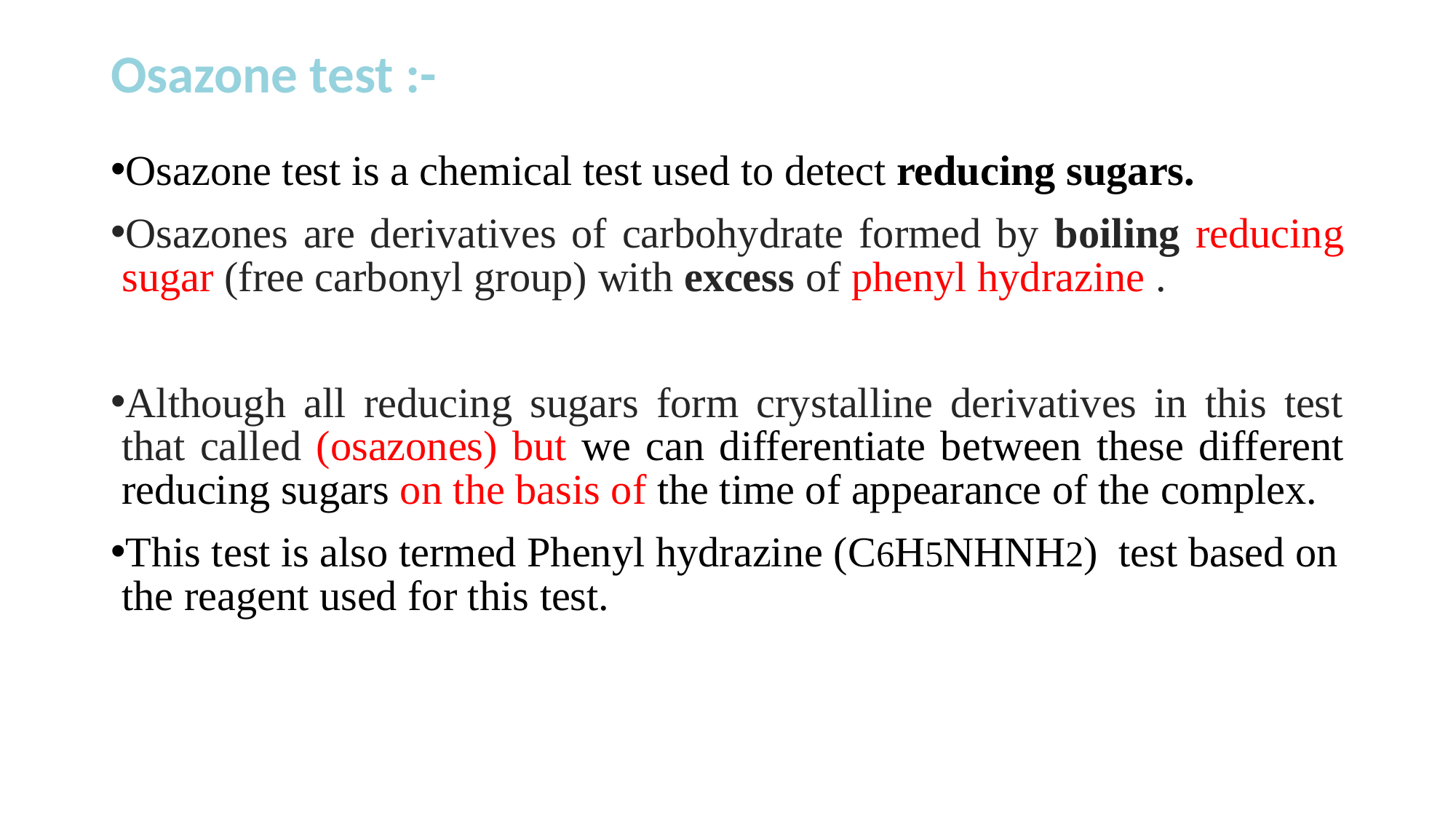

# Osazone test :-
Osazone test is a chemical test used to detect reducing sugars.
Osazones are derivatives of carbohydrate formed by boiling reducing sugar (free carbonyl group) with excess of phenyl hydrazine .

Although all reducing sugars form crystalline derivatives in this test that called (osazones) but we can differentiate between these different reducing sugars on the basis of the time of appearance of the complex.
This test is also termed Phenyl hydrazine (C6H5NHNH2)  test based on the reagent used for this test.